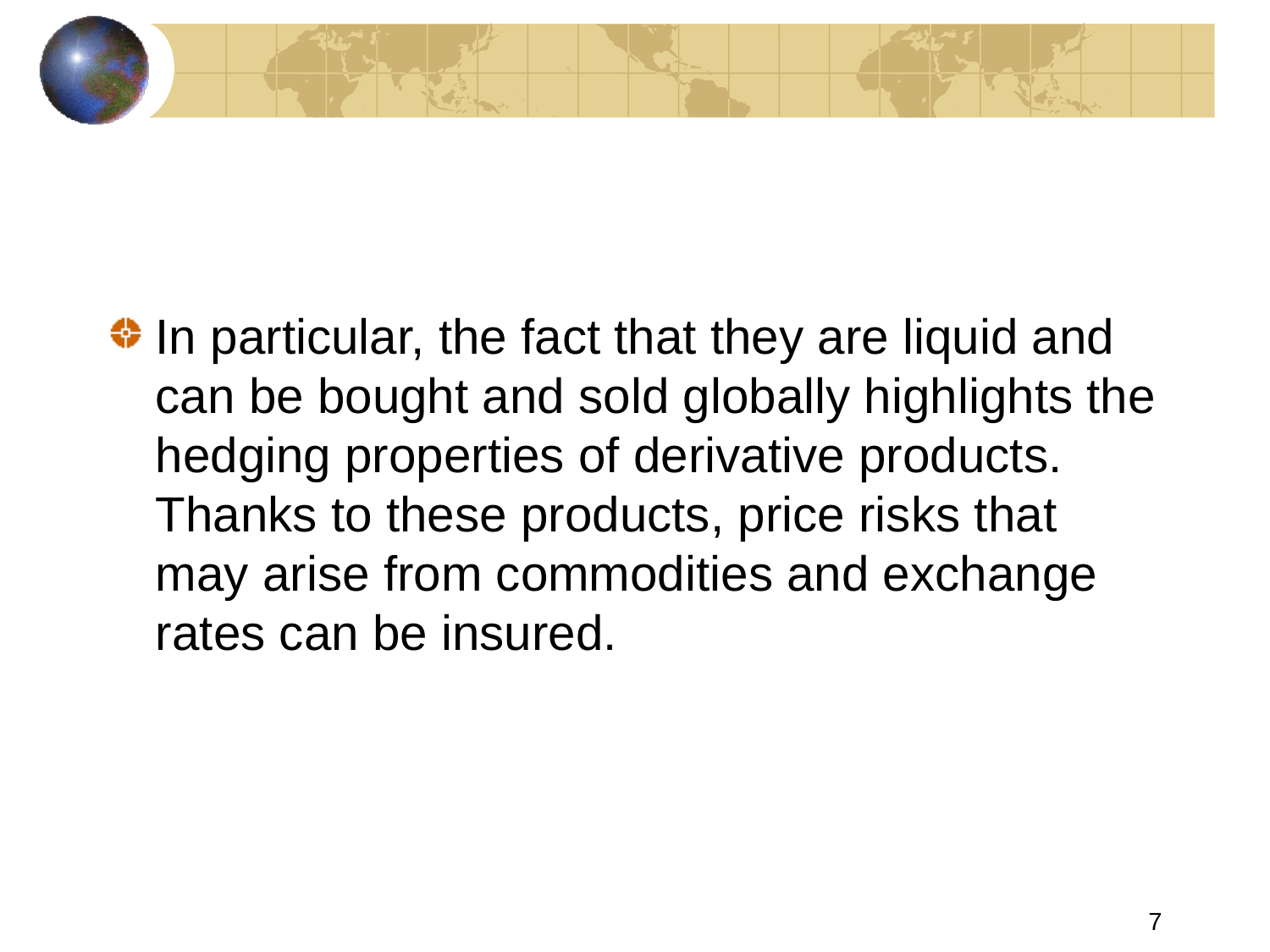

#
In particular, the fact that they are liquid and can be bought and sold globally highlights the hedging properties of derivative products. Thanks to these products, price risks that may arise from commodities and exchange rates can be insured.

7